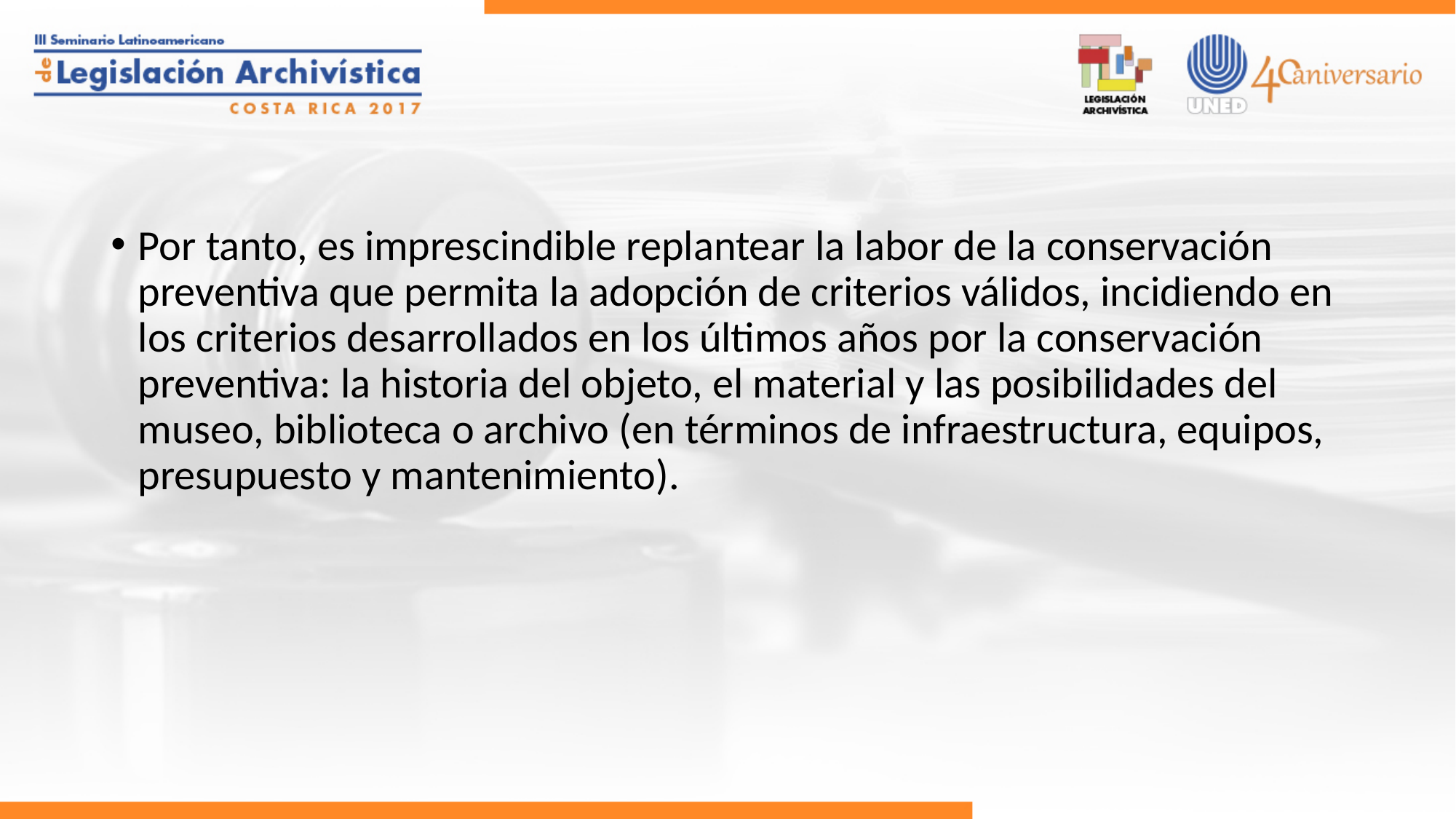

Por tanto, es imprescindible replantear la labor de la conservación preventiva que permita la adopción de criterios válidos, incidiendo en los criterios desarrollados en los últimos años por la conservación preventiva: la historia del objeto, el material y las posibilidades del museo, biblioteca o archivo (en términos de infraestructura, equipos, presupuesto y mantenimiento).